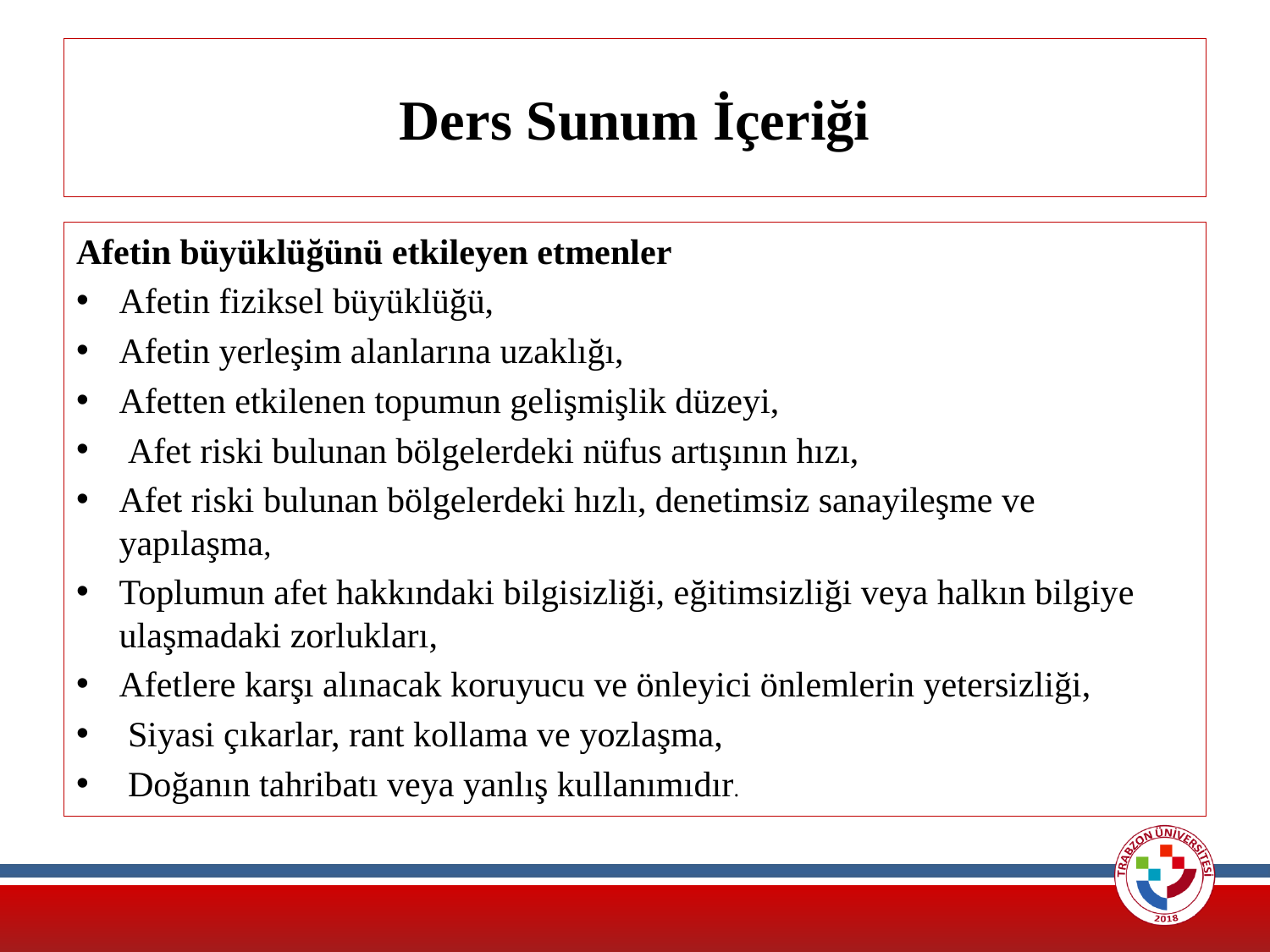

# Ders Sunum İçeriği
Afetin büyüklüğünü etkileyen etmenler
Afetin fiziksel büyüklüğü,
Afetin yerleşim alanlarına uzaklığı,
Afetten etkilenen topumun gelişmişlik düzeyi,
 Afet riski bulunan bölgelerdeki nüfus artışının hızı,
Afet riski bulunan bölgelerdeki hızlı, denetimsiz sanayileşme ve yapılaşma,
Toplumun afet hakkındaki bilgisizliği, eğitimsizliği veya halkın bilgiye ulaşmadaki zorlukları,
Afetlere karşı alınacak koruyucu ve önleyici önlemlerin yetersizliği,
 Siyasi çıkarlar, rant kollama ve yozlaşma,
 Doğanın tahribatı veya yanlış kullanımıdır.